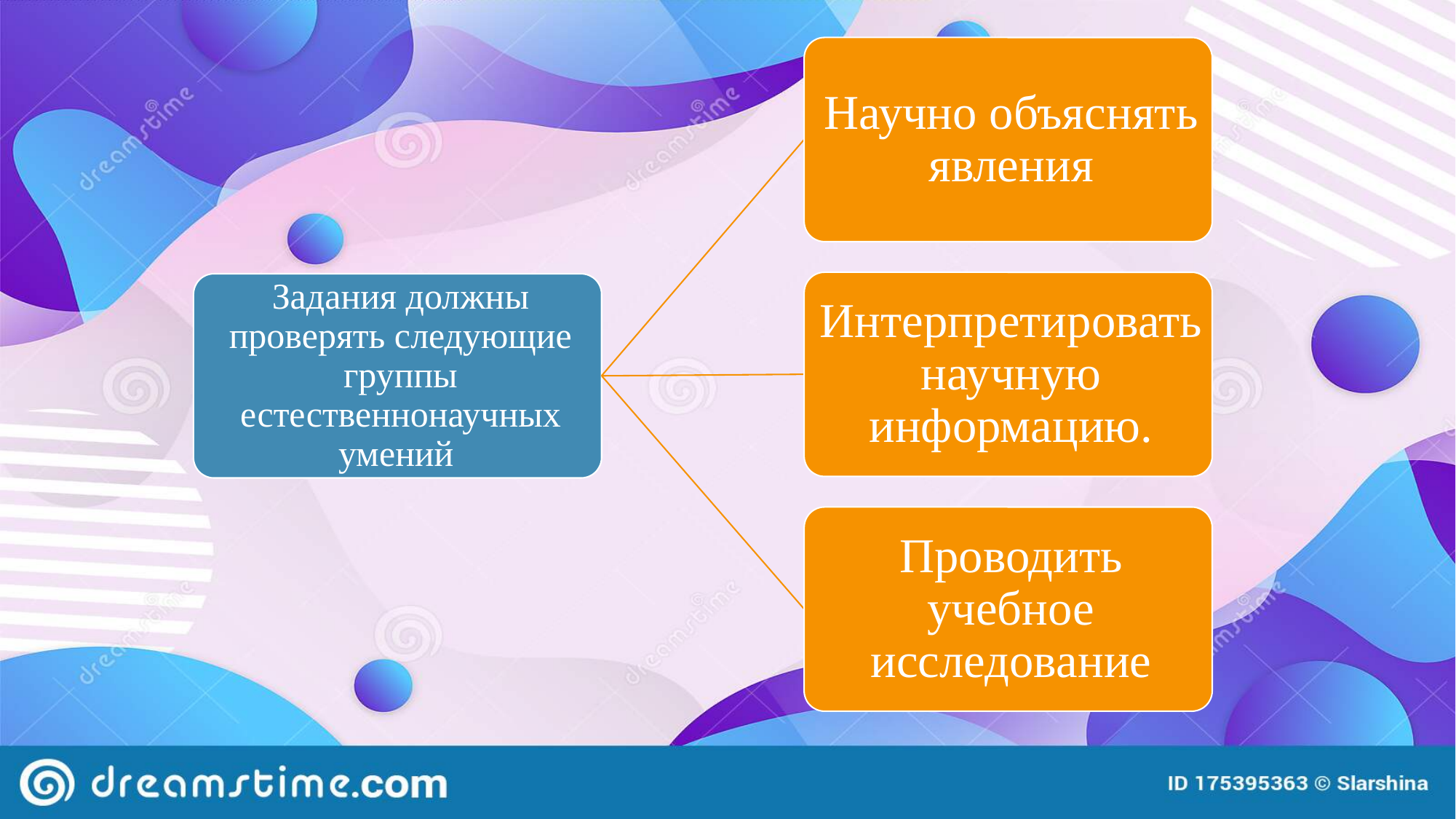

Задания должны проверять следующие группы естественнонаучных умений

Научно объяснять явления

Интерпретировать научную информацию.

Проводить учебное исследование
#